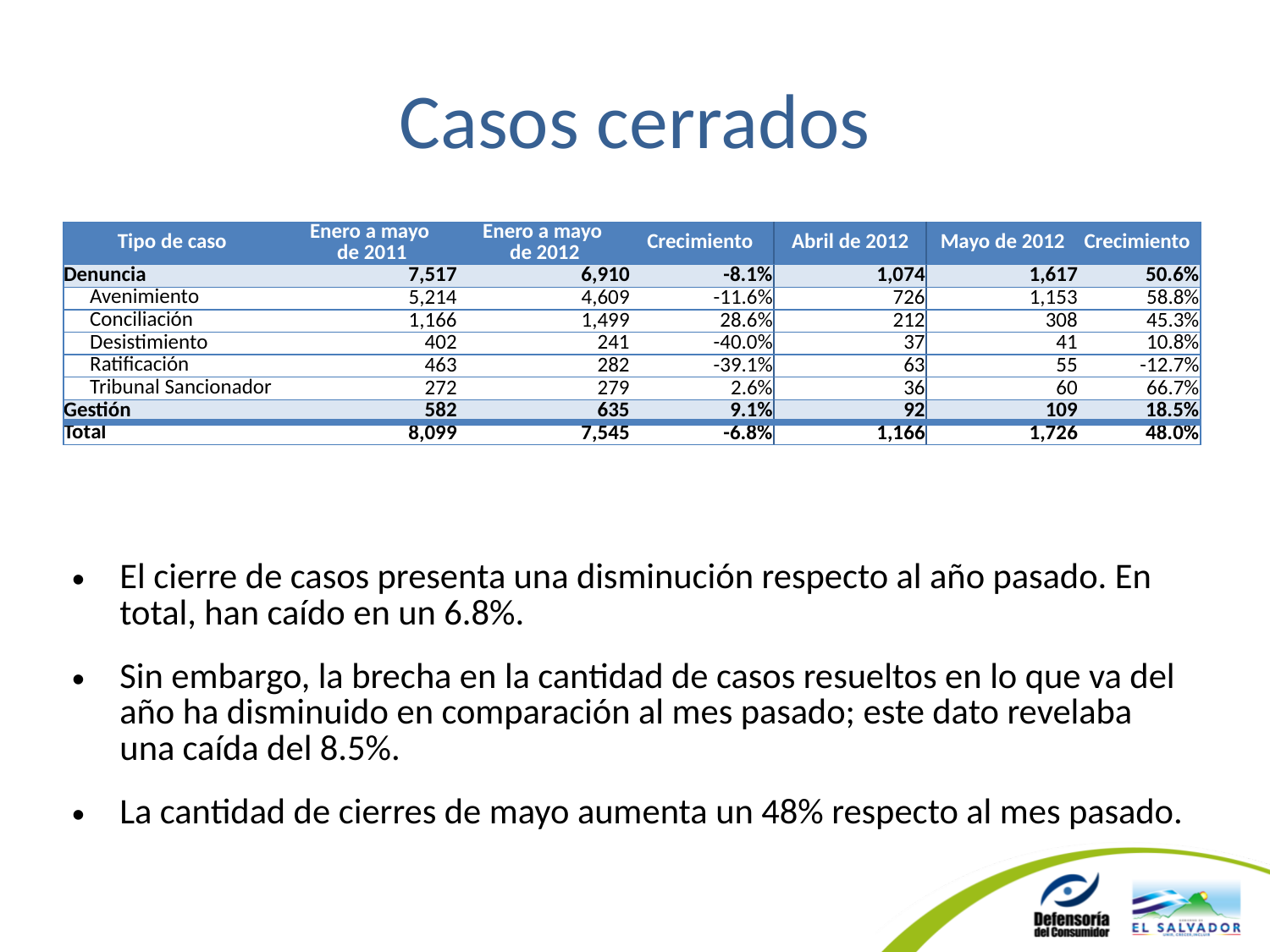

# Casos cerrados
| Tipo de caso | Enero a mayo de 2011 | Enero a mayo de 2012 | Crecimiento | Abril de 2012 | Mayo de 2012 | Crecimiento |
| --- | --- | --- | --- | --- | --- | --- |
| Denuncia | 7,517 | 6,910 | -8.1% | 1,074 | 1,617 | 50.6% |
| Avenimiento | 5,214 | 4,609 | -11.6% | 726 | 1,153 | 58.8% |
| Conciliación | 1,166 | 1,499 | 28.6% | 212 | 308 | 45.3% |
| Desistimiento | 402 | 241 | -40.0% | 37 | 41 | 10.8% |
| Ratificación | 463 | 282 | -39.1% | 63 | 55 | -12.7% |
| Tribunal Sancionador | 272 | 279 | 2.6% | 36 | 60 | 66.7% |
| Gestión | 582 | 635 | 9.1% | 92 | 109 | 18.5% |
| Total | 8,099 | 7,545 | -6.8% | 1,166 | 1,726 | 48.0% |
El cierre de casos presenta una disminución respecto al año pasado. En total, han caído en un 6.8%.
Sin embargo, la brecha en la cantidad de casos resueltos en lo que va del año ha disminuido en comparación al mes pasado; este dato revelaba una caída del 8.5%.
La cantidad de cierres de mayo aumenta un 48% respecto al mes pasado.